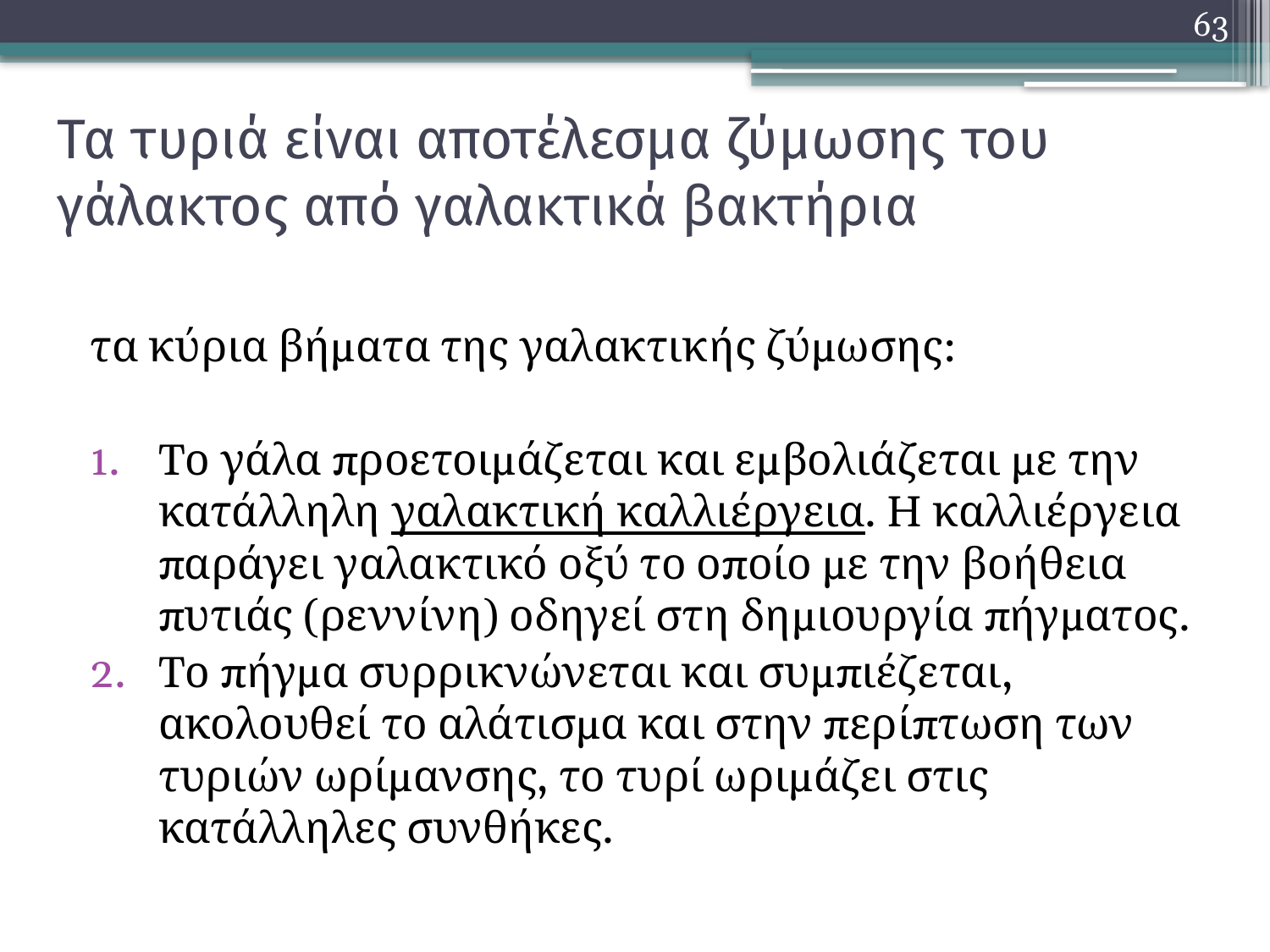

63
# Τα τυριά είναι αποτέλεσμα ζύμωσης του γάλακτος από γαλακτικά βακτήρια
τα κύρια βήματα της γαλακτικής ζύμωσης:

Το γάλα προετοιμάζεται και εμβολιάζεται με την κατάλληλη γαλακτική καλλιέργεια. Η καλλιέργεια παράγει γαλακτικό οξύ το οποίο με την βοήθεια πυτιάς (ρεννίνη) οδηγεί στη δημιουργία πήγματος.
Το πήγμα συρρικνώνεται και συμπιέζεται, ακολουθεί το αλάτισμα και στην περίπτωση των τυριών ωρίμανσης, το τυρί ωριμάζει στις κατάλληλες συνθήκες.